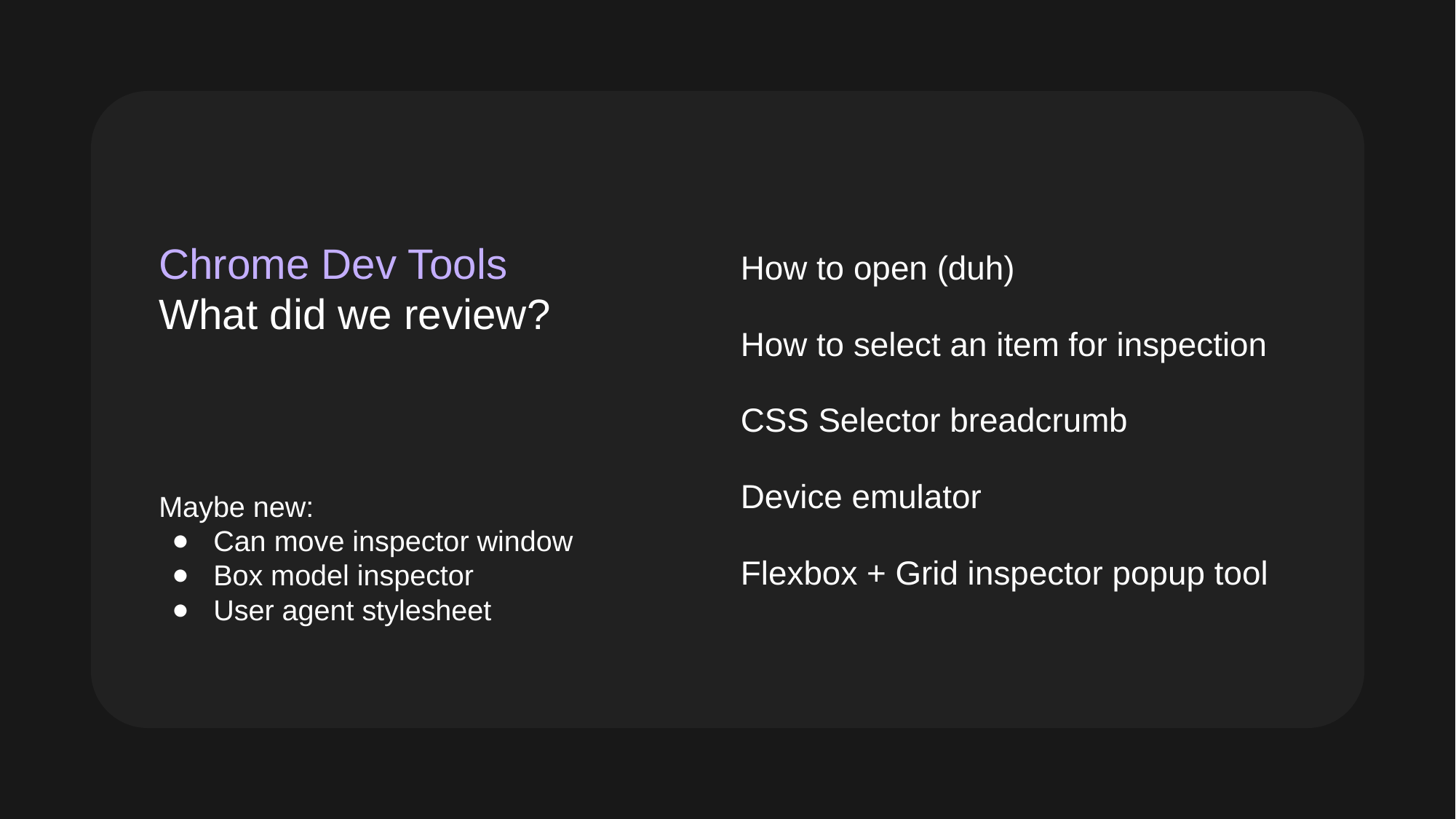

How to open (duh)
How to select an item for inspection
CSS Selector breadcrumb
Device emulator
Flexbox + Grid inspector popup tool
Chrome Dev Tools
What did we review?
Maybe new:
Can move inspector window
Box model inspector
User agent stylesheet